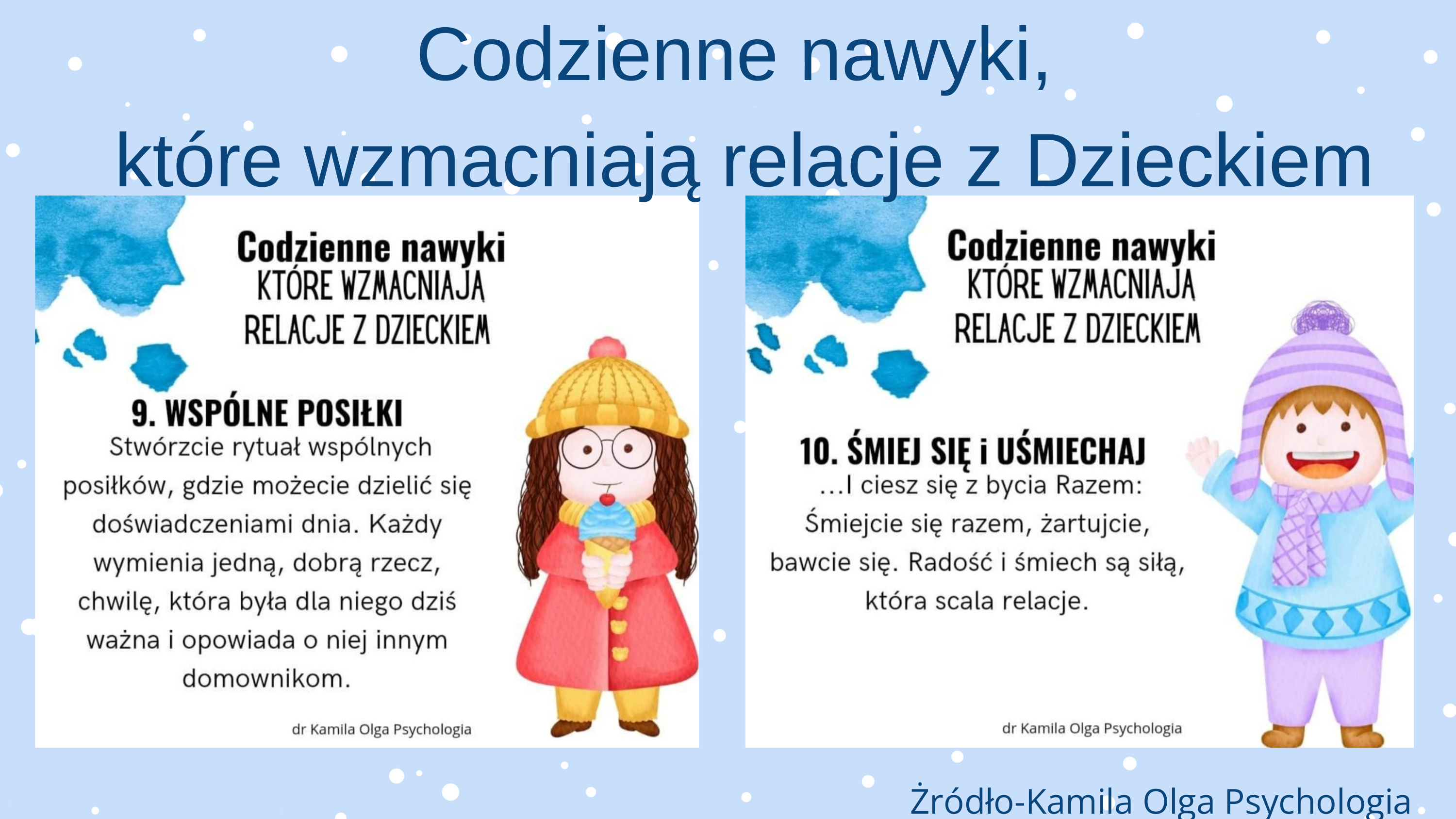

Codzienne nawyki,
które wzmacniają relacje z Dzieckiem

Żródło-Kamila Olga Psychologia